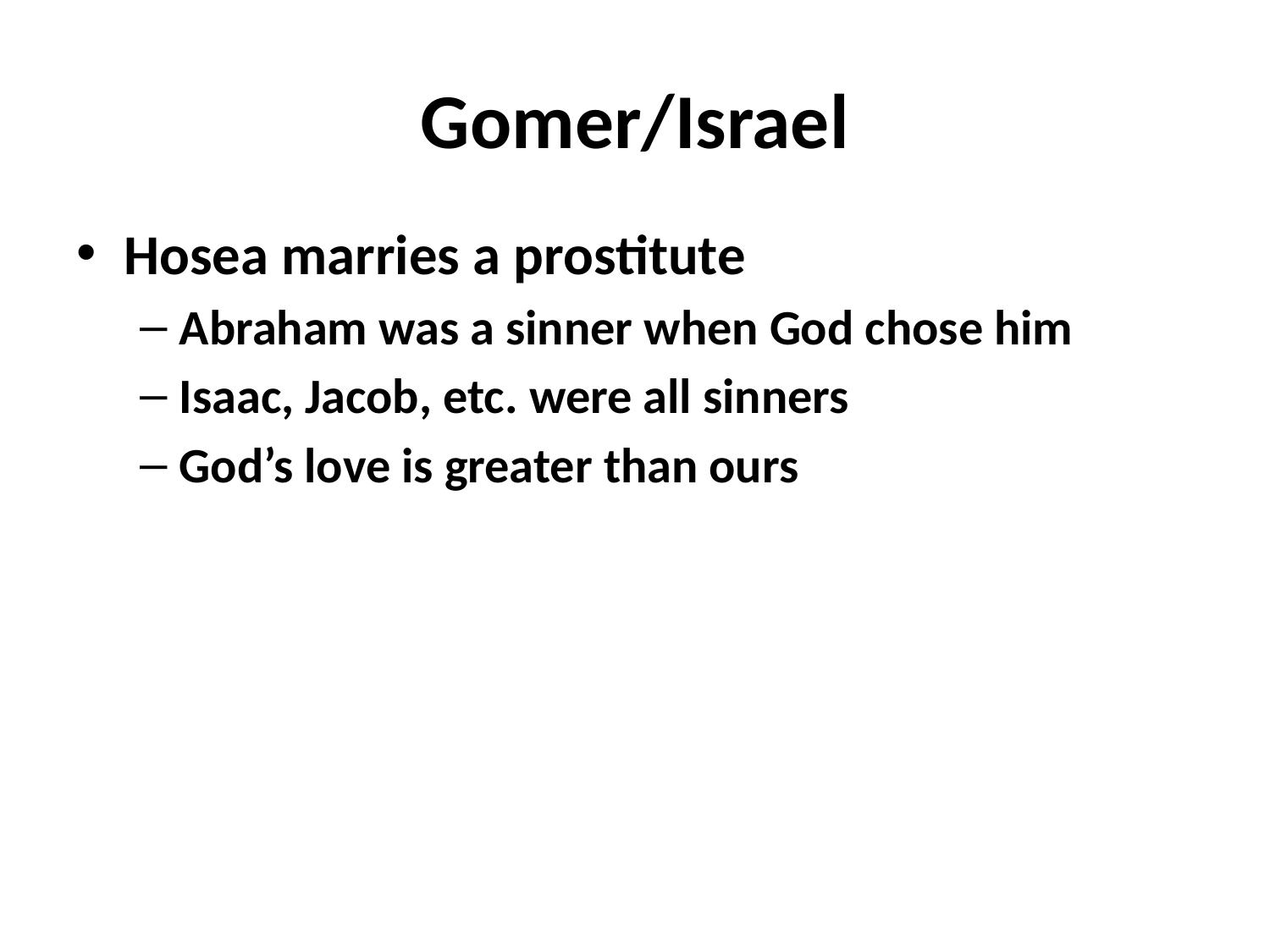

# Gomer/Israel
Hosea marries a prostitute
Abraham was a sinner when God chose him
Isaac, Jacob, etc. were all sinners
God’s love is greater than ours